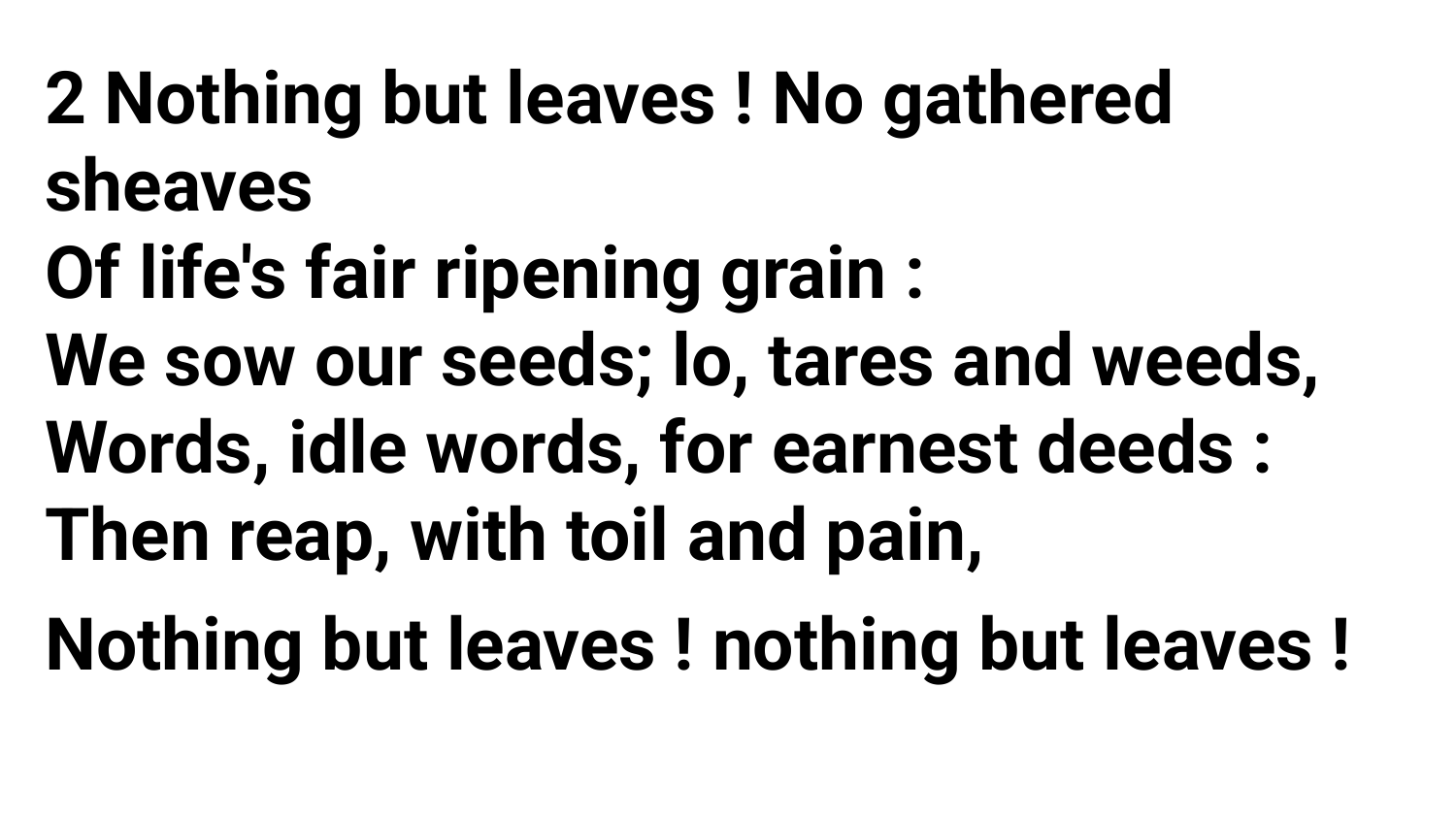

2 Nothing but leaves ! No gathered sheaves
Of life's fair ripening grain :
We sow our seeds; lo, tares and weeds,
Words, idle words, for earnest deeds :
Then reap, with toil and pain,
Nothing but leaves ! nothing but leaves !